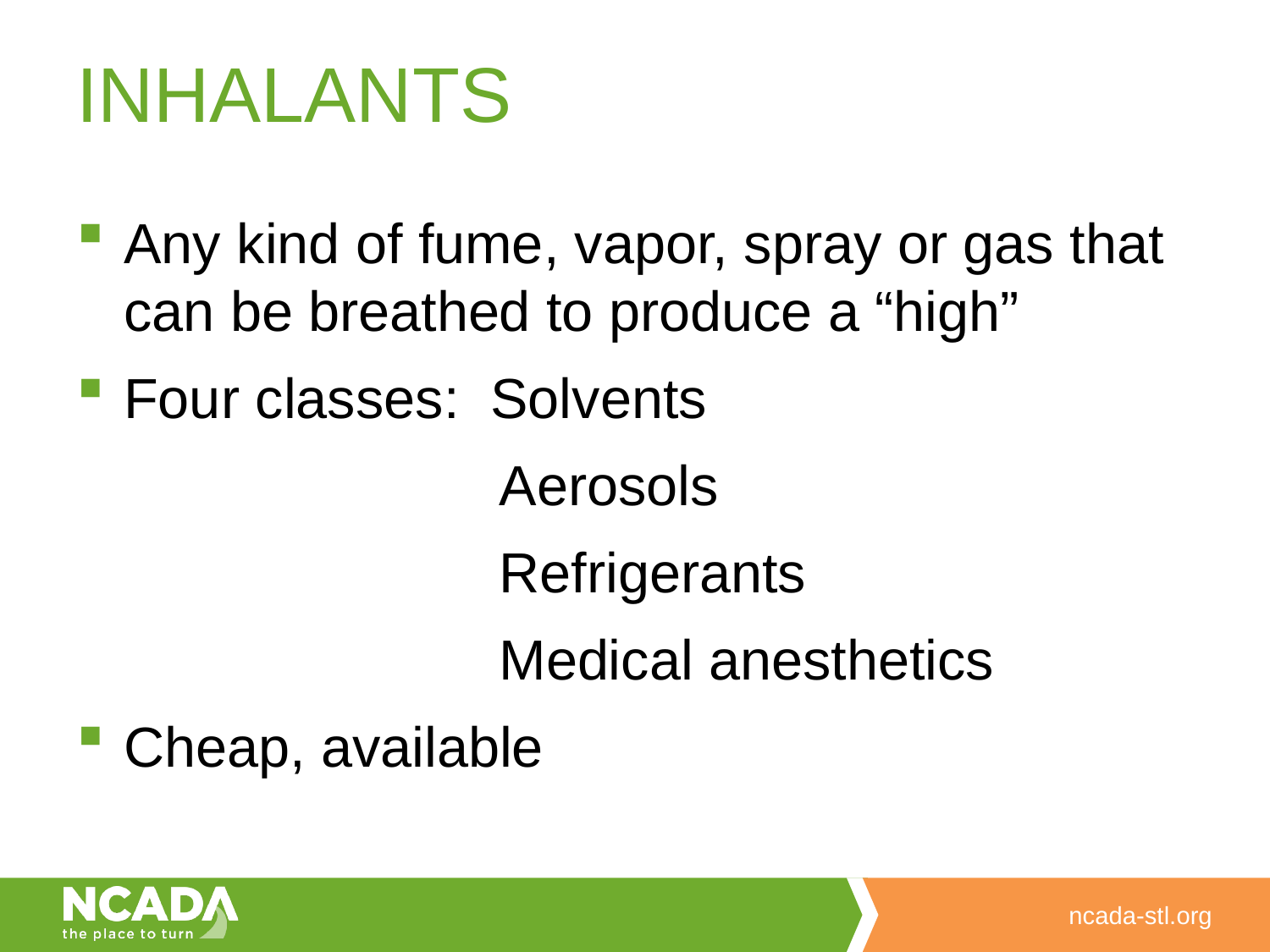

# INHALANTS
Any kind of fume, vapor, spray or gas that can be breathed to produce a “high”
Four classes:  Solvents
                           Aerosols
                           Refrigerants
                           Medical anesthetics
Cheap, available